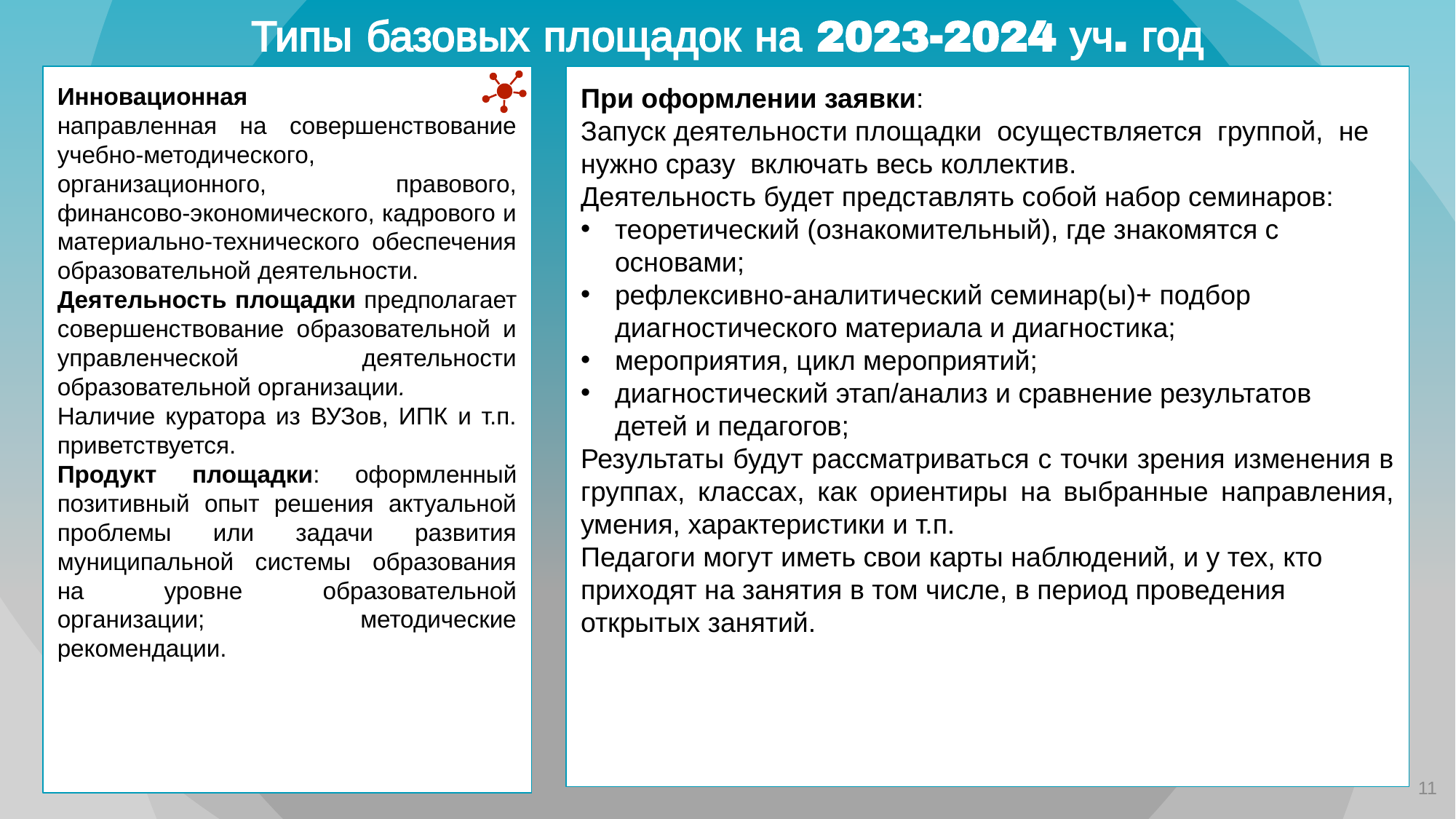

Типы базовых площадок на 2023-2024 уч. год
Инновационная
направленная на совершенствование учебно-методического, организационного, правового, финансово-экономического, кадрового и материально-технического обеспечения образовательной деятельности.
Деятельность площадки предполагает совершенствование образовательной и управленческой деятельности образовательной организации.
Наличие куратора из ВУЗов, ИПК и т.п. приветствуется.
Продукт площадки: оформленный позитивный опыт решения актуальной проблемы или задачи развития муниципальной системы образования на уровне образовательной организации; методические рекомендации.
При оформлении заявки:
Запуск деятельности площадки  осуществляется  группой,  не нужно сразу  включать весь коллектив.
Деятельность будет представлять собой набор семинаров:
теоретический (ознакомительный), где знакомятся с основами;
рефлексивно-аналитический семинар(ы)+ подбор диагностического материала и диагностика;
мероприятия, цикл мероприятий;
диагностический этап/анализ и сравнение результатов  детей и педагогов;
Результаты будут рассматриваться с точки зрения изменения в группах, классах, как ориентиры на выбранные направления, умения, характеристики и т.п.
Педагоги могут иметь свои карты наблюдений, и у тех, кто приходят на занятия в том числе, в период проведения открытых занятий.

11